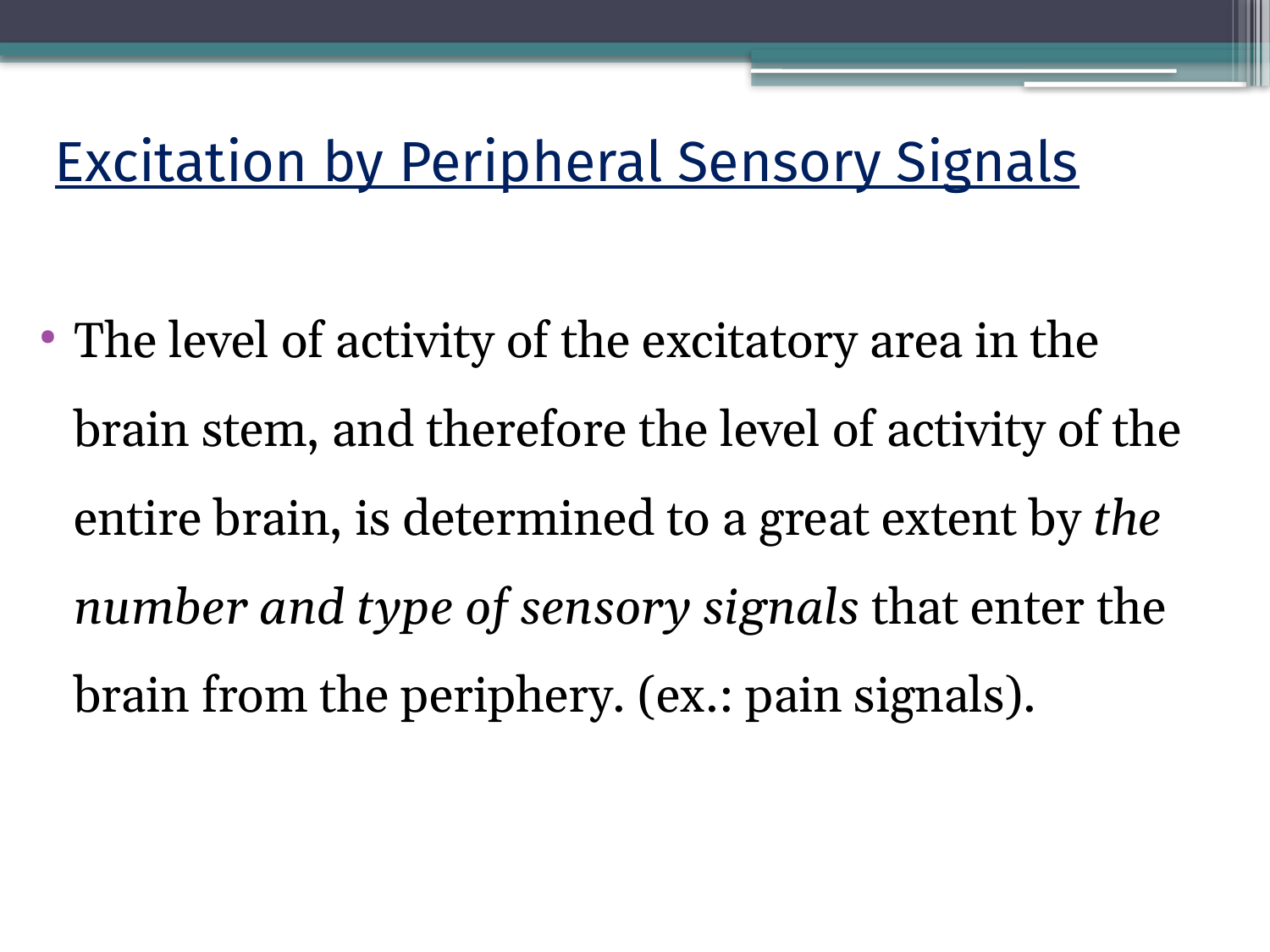

# Excitation by Peripheral Sensory Signals
The level of activity of the excitatory area in the brain stem, and therefore the level of activity of the entire brain, is determined to a great extent by the number and type of sensory signals that enter the brain from the periphery. (ex.: pain signals).